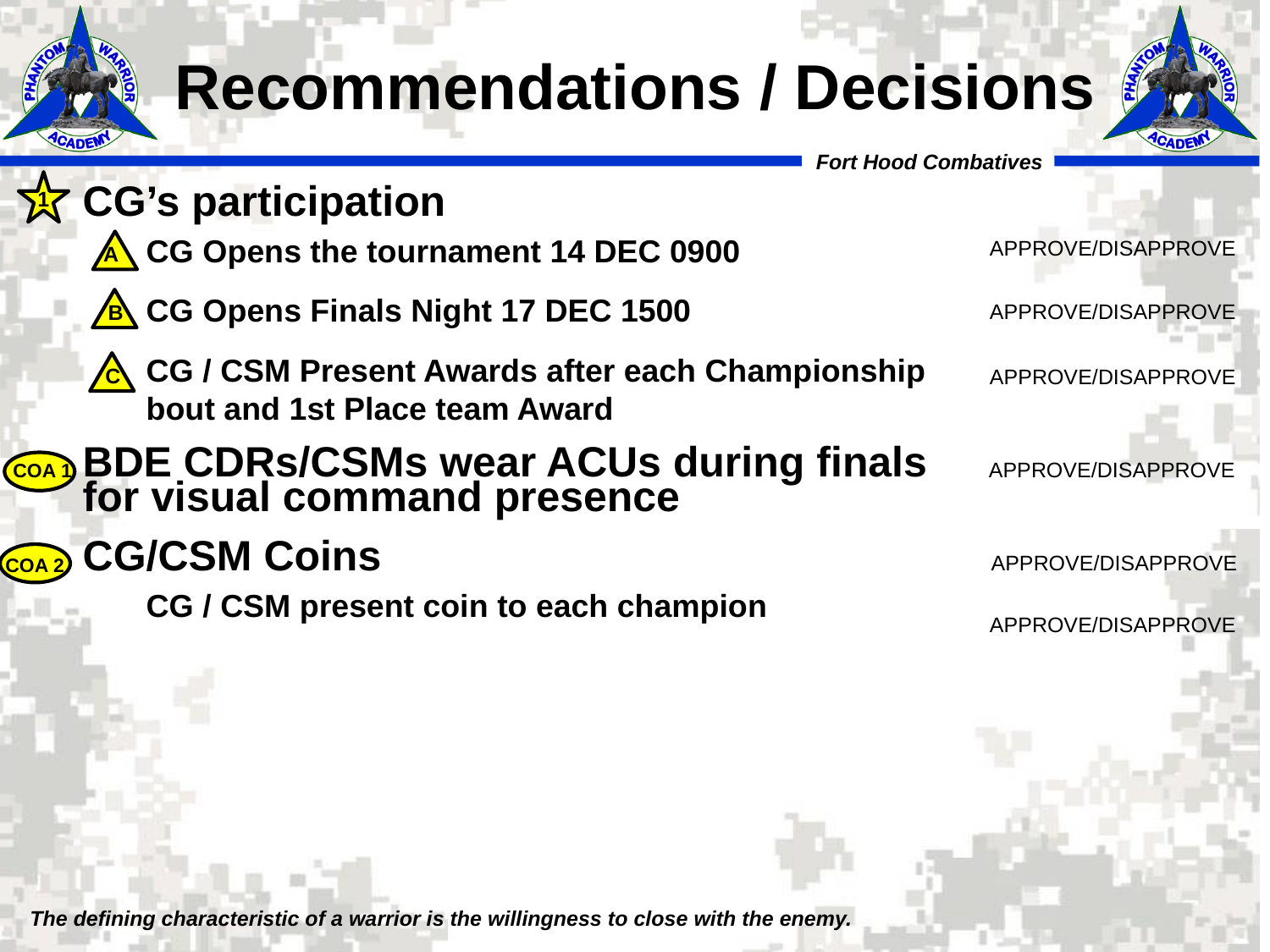

# Recommendations / Decisions
CG’s participation
CG Opens the tournament 14 DEC 0900

CG Opens Finals Night 17 DEC 1500

CG / CSM Present Awards after each Championship bout and 1st Place team Award

BDE CDRs/CSMs wear ACUs during finals for visual command presence
CG/CSM Coins
CG / CSM present coin to each champion

1
APPROVE/DISAPPROVE

A

B
APPROVE/DISAPPROVE

C
APPROVE/DISAPPROVE
APPROVE/DISAPPROVE
COA 1

APPROVE/DISAPPROVE

COA 2
APPROVE/DISAPPROVE